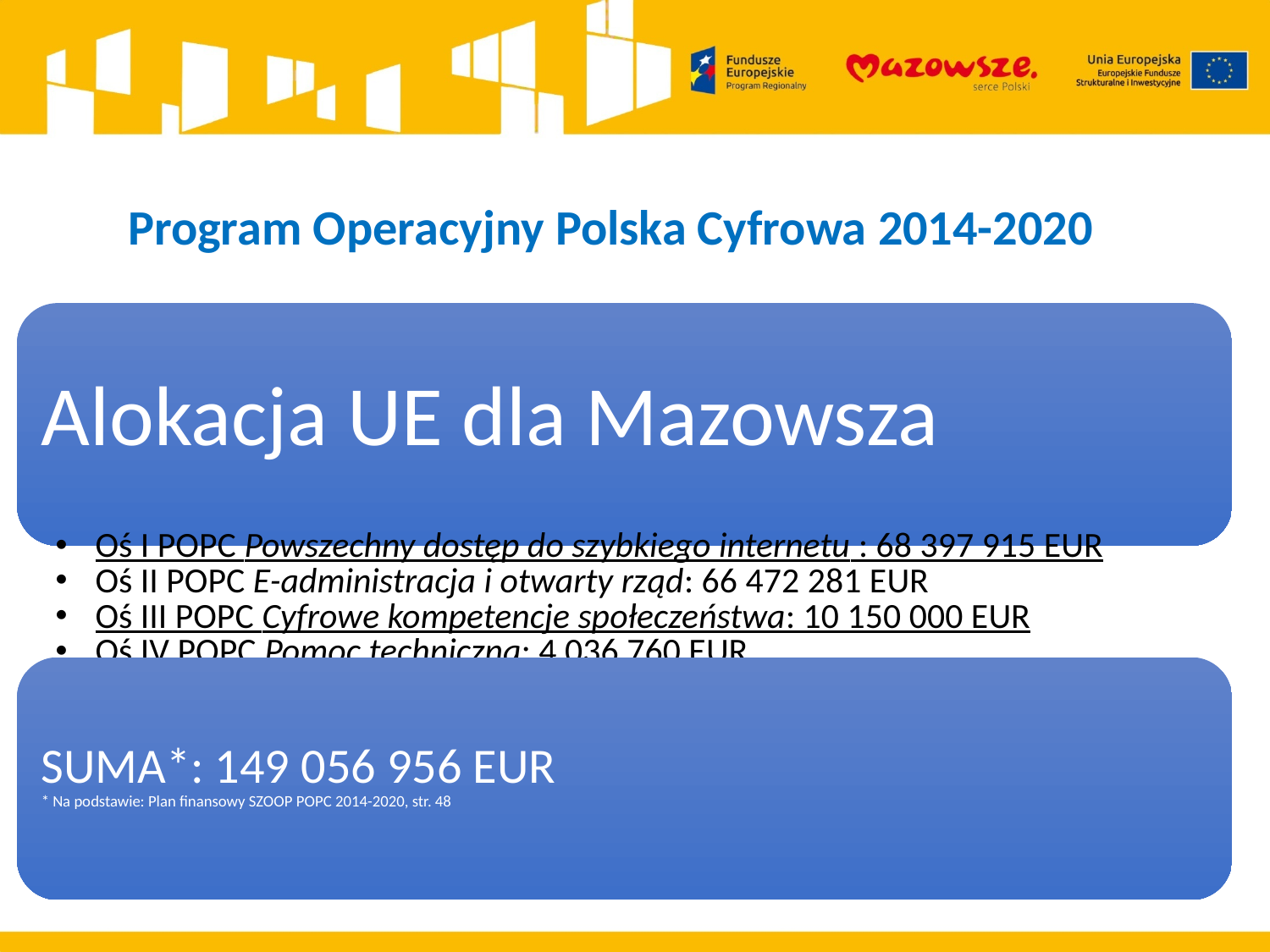

# Program Operacyjny Polska Cyfrowa 2014-2020
Alokacja UE dla Mazowsza
Oś I POPC Powszechny dostęp do szybkiego internetu : 68 397 915 EUR
SUMA*: 149 056 956 EUR
* Na podstawie: Plan finansowy SZOOP POPC 2014-2020, str. 48
Oś IV POPC Pomoc techniczna: 4 036 760 EUR
Oś III POPC Cyfrowe kompetencje społeczeństwa: 10 150 000 EUR
Oś II POPC E-administracja i otwarty rząd: 66 472 281 EUR